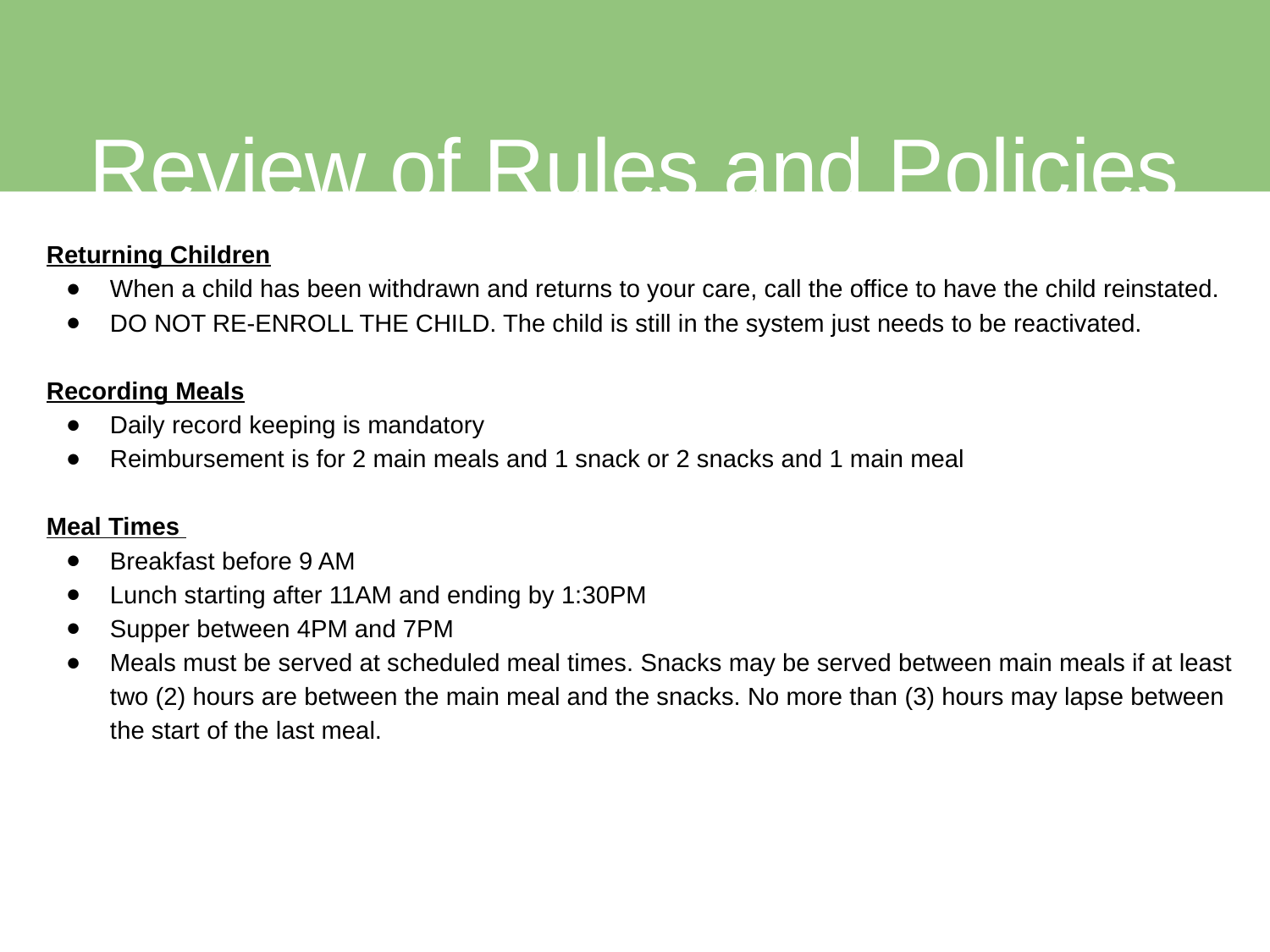

Review of Rules and Policies

Returning Children
When a child has been withdrawn and returns to your care, call the office to have the child reinstated.
DO NOT RE-ENROLL THE CHILD. The child is still in the system just needs to be reactivated.

Recording Meals
Daily record keeping is mandatory
Reimbursement is for 2 main meals and 1 snack or 2 snacks and 1 main meal

Meal Times
Breakfast before 9 AM
Lunch starting after 11AM and ending by 1:30PM
Supper between 4PM and 7PM
Meals must be served at scheduled meal times. Snacks may be served between main meals if at least two (2) hours are between the main meal and the snacks. No more than (3) hours may lapse between the start of the last meal.